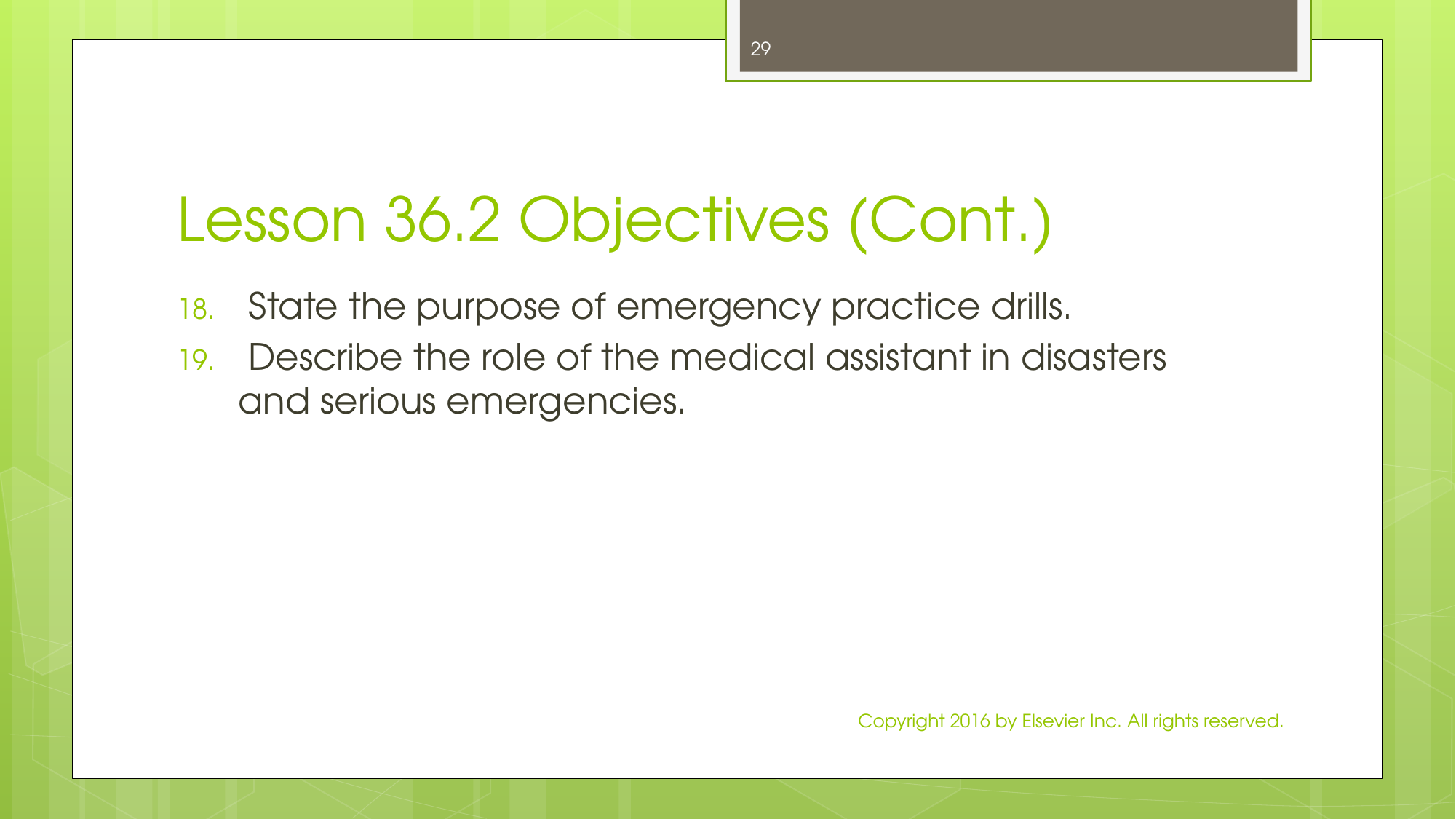

29
# Lesson 36.2 Objectives (Cont.)
 State the purpose of emergency practice drills.
 Describe the role of the medical assistant in disasters and serious emergencies.

Copyright 2016 by Elsevier Inc. All rights reserved.